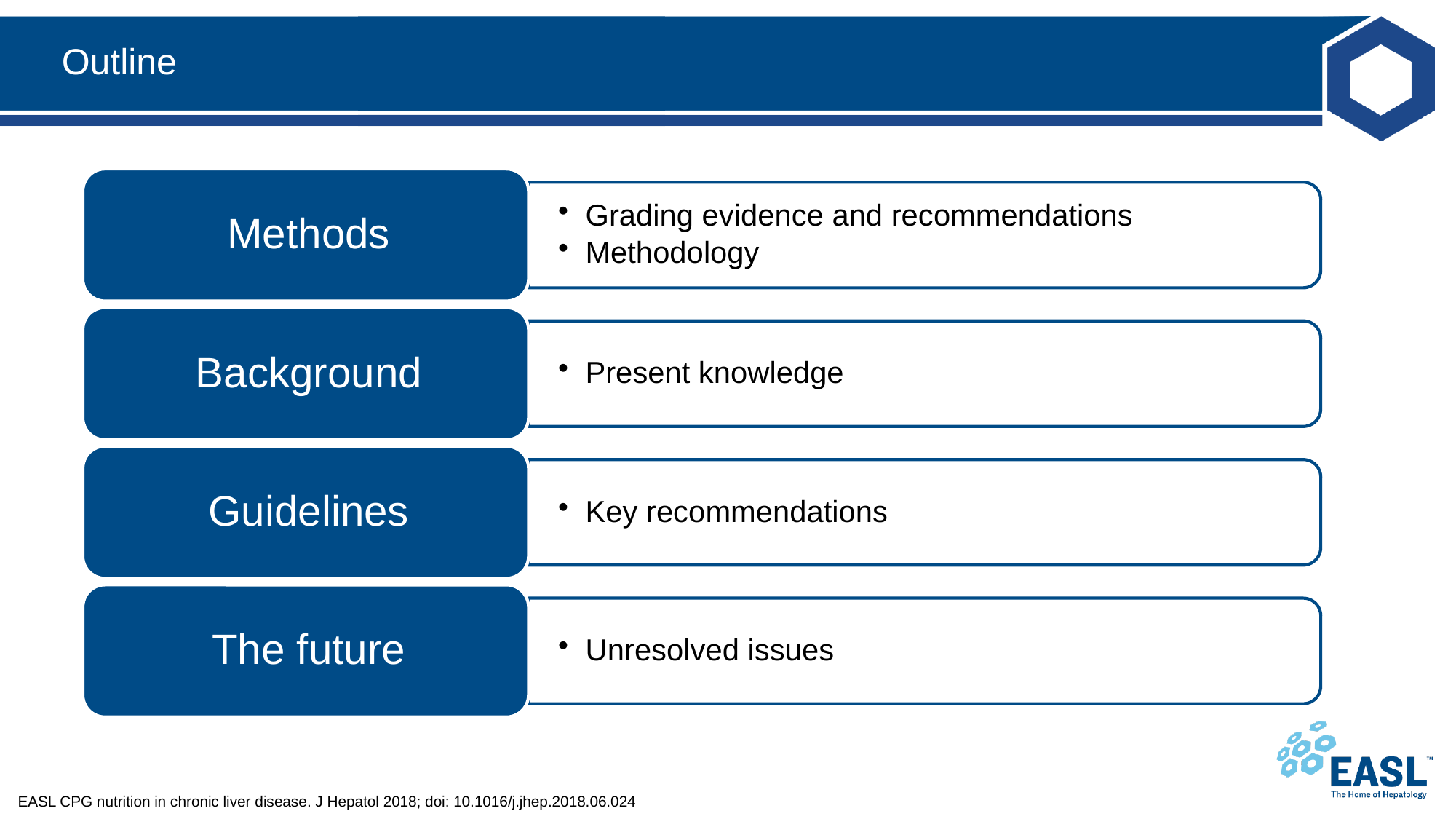

# Outline
Grading evidence and recommendations
Methodology
Methods
Present knowledge
Background
Key recommendations
Guidelines
Unresolved issues
The future
EASL CPG nutrition in chronic liver disease. J Hepatol 2018; doi: 10.1016/j.jhep.2018.06.024